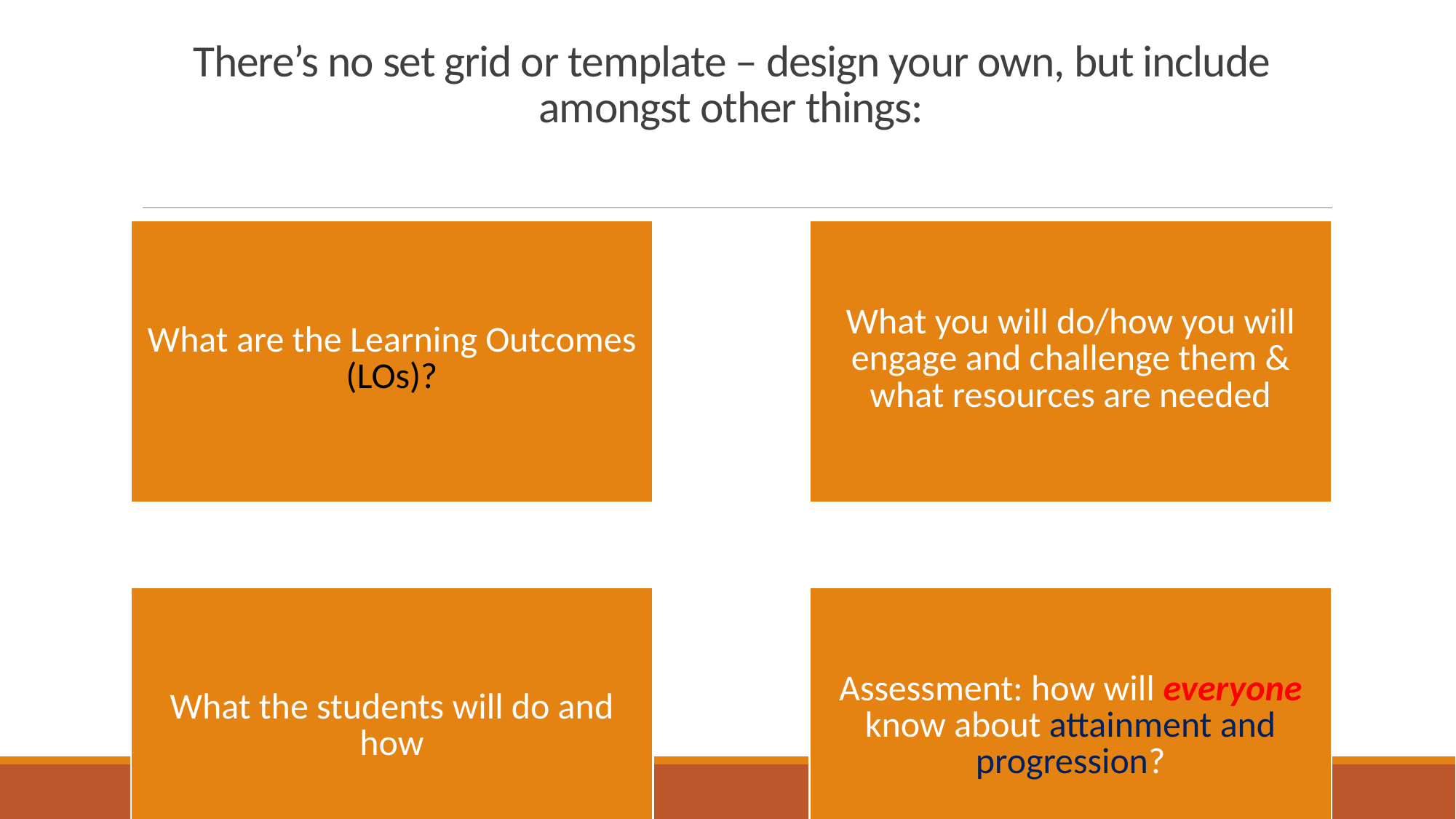

# There’s no set grid or template – design your own, but include amongst other things:
What are the Learning Outcomes (LOs)?
What you will do/how you will engage and challenge them & what resources are needed
What the students will do and how
Assessment: how will everyone know about attainment and progression?